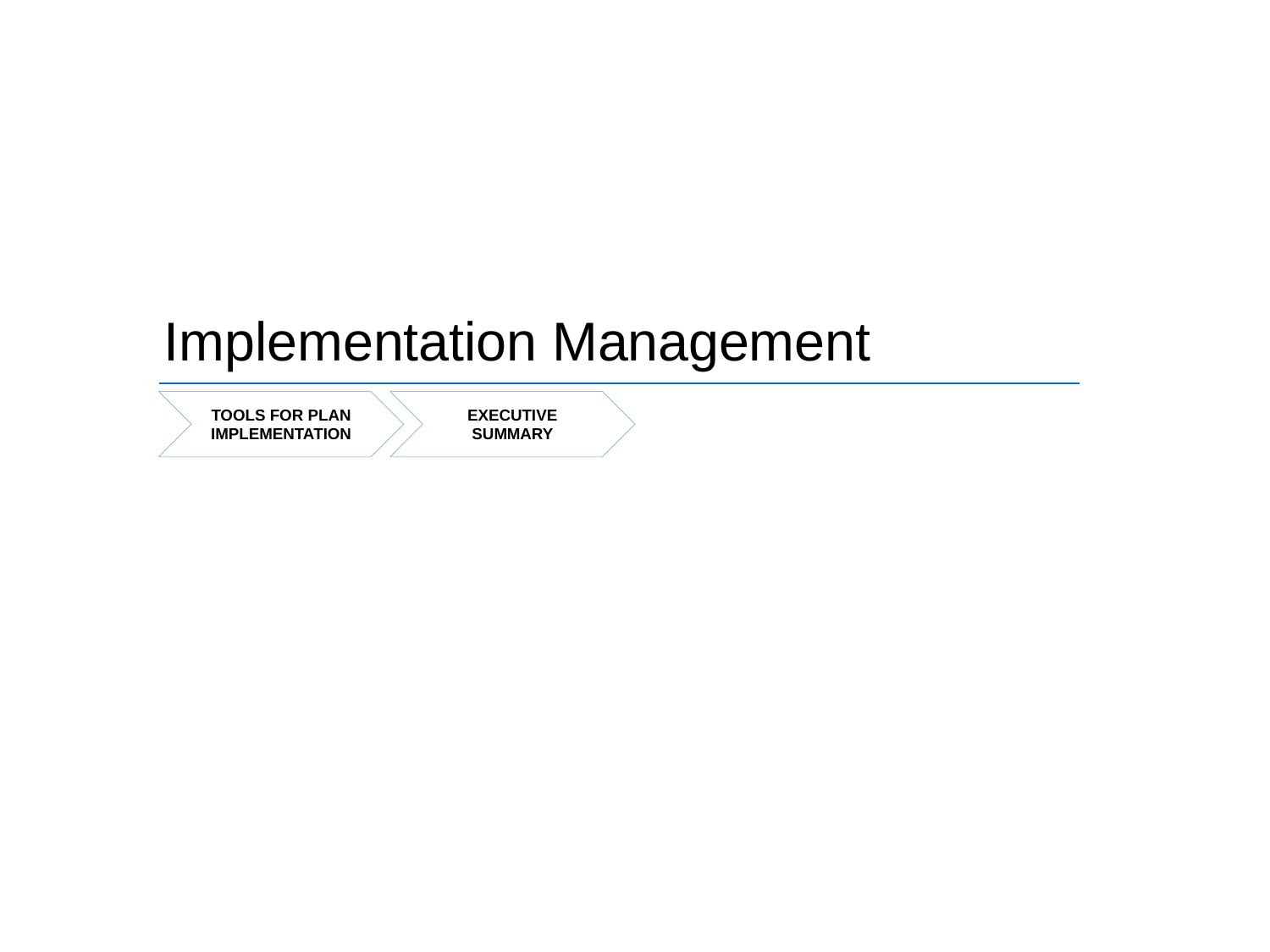

Implementation Management
TOOLS FOR PLAN IMPLEMENTATION
EXECUTIVE SUMMARY